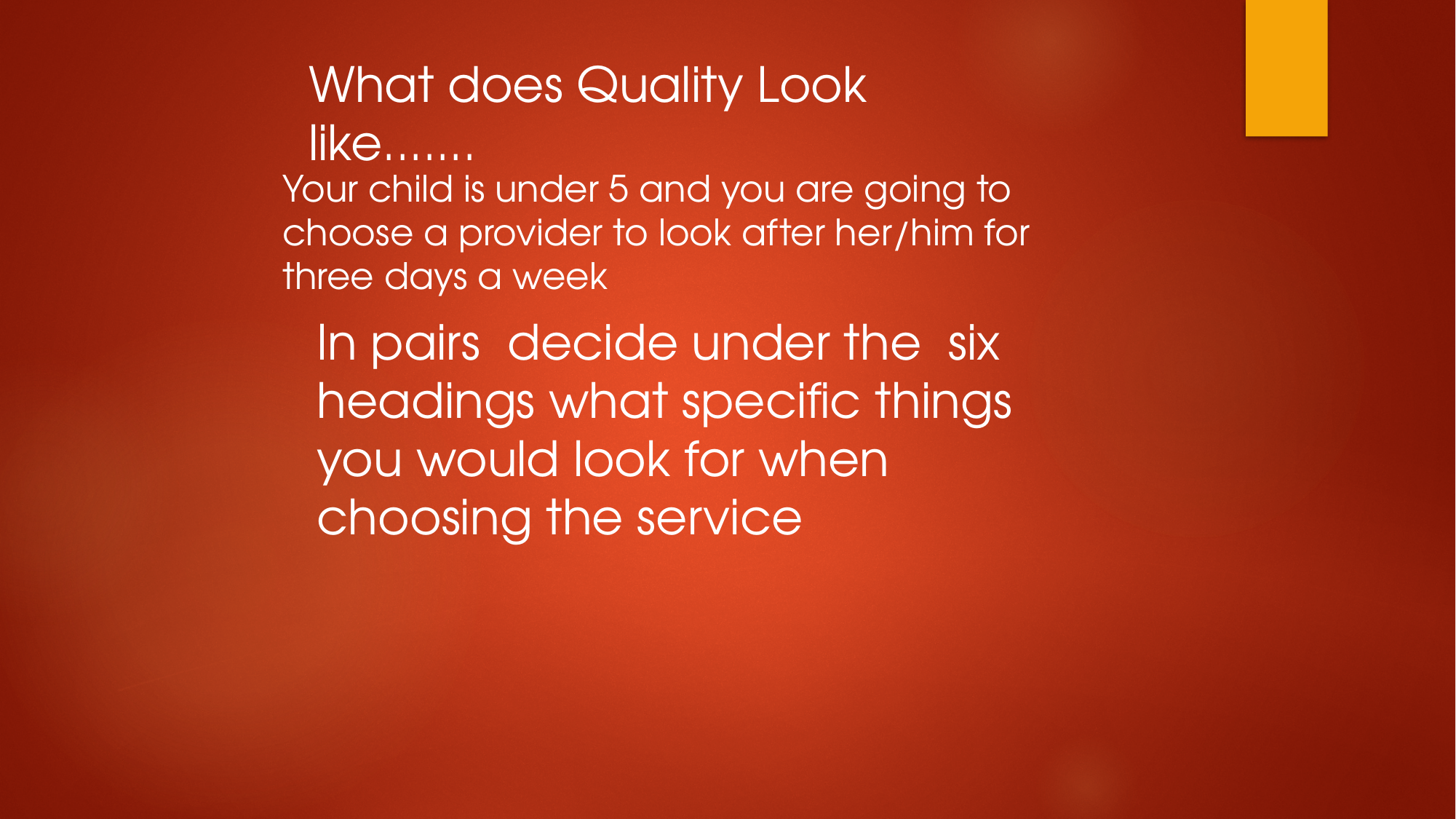

What does Quality Look like.......
Your child is under 5 and you are going to choose a provider to look after her/him for three days a week
In pairs  decide under the  six headings what specific things you would look for when choosing the service